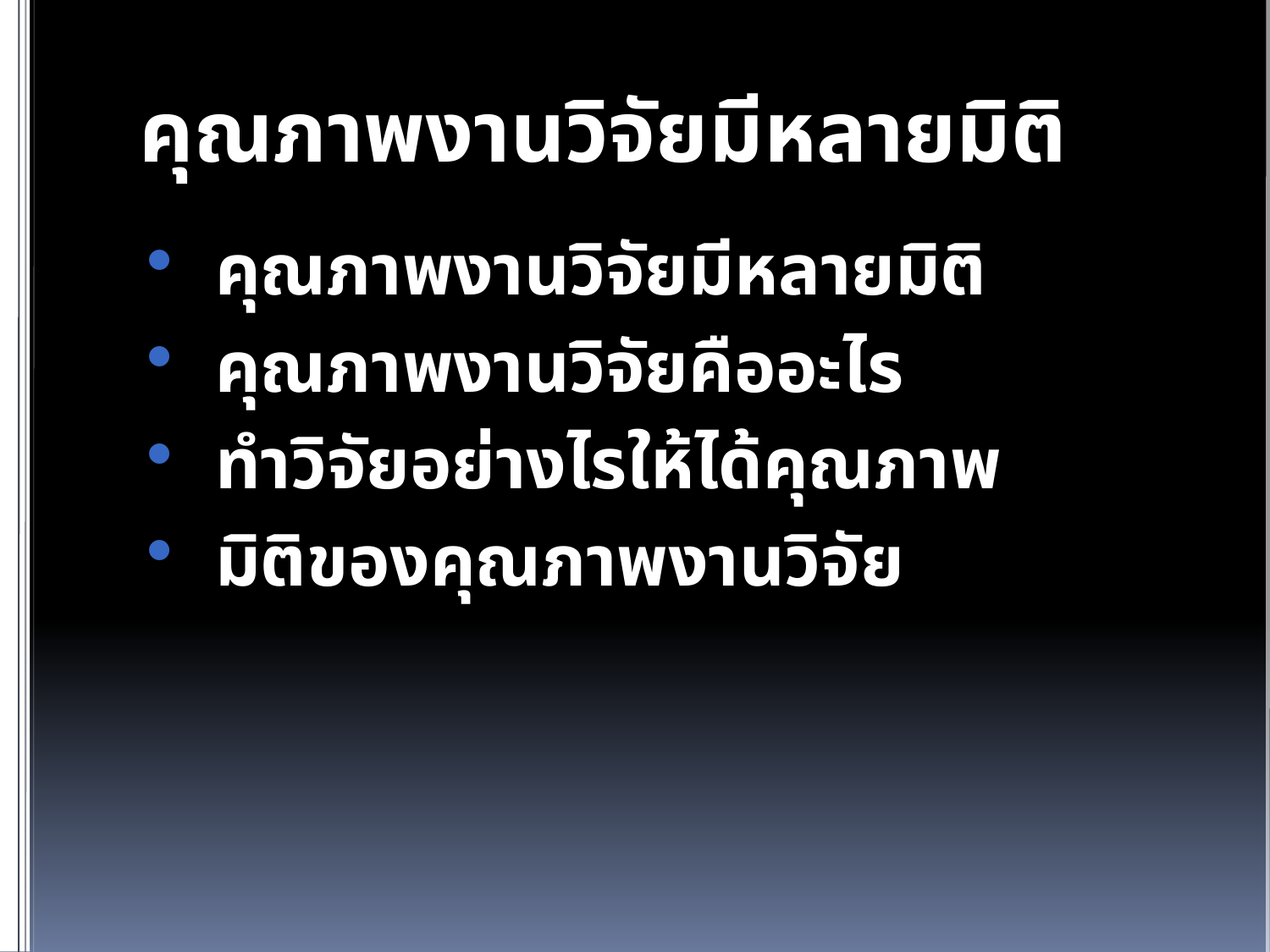

# คุณภาพงานวิจัยมีหลายมิติ
 คุณภาพงานวิจัยมีหลายมิติ
 คุณภาพงานวิจัยคืออะไร
 ทำวิจัยอย่างไรให้ได้คุณภาพ
 มิติของคุณภาพงานวิจัย